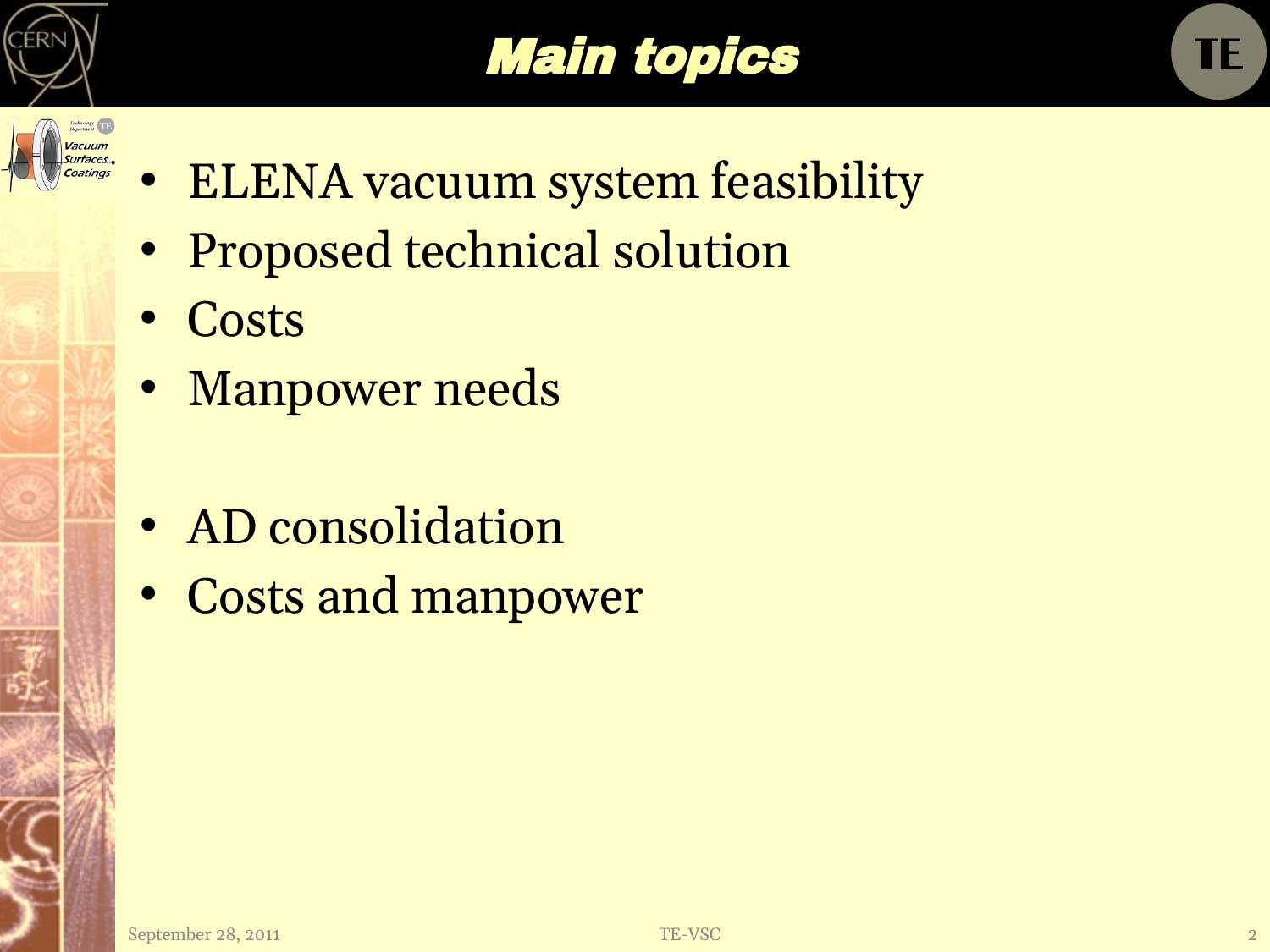

# Main topics

ELENA vacuum system feasibility
Proposed technical solution
Costs
Manpower needs

AD consolidation
Costs and manpower

September 28, 2011
TE-VSC
2